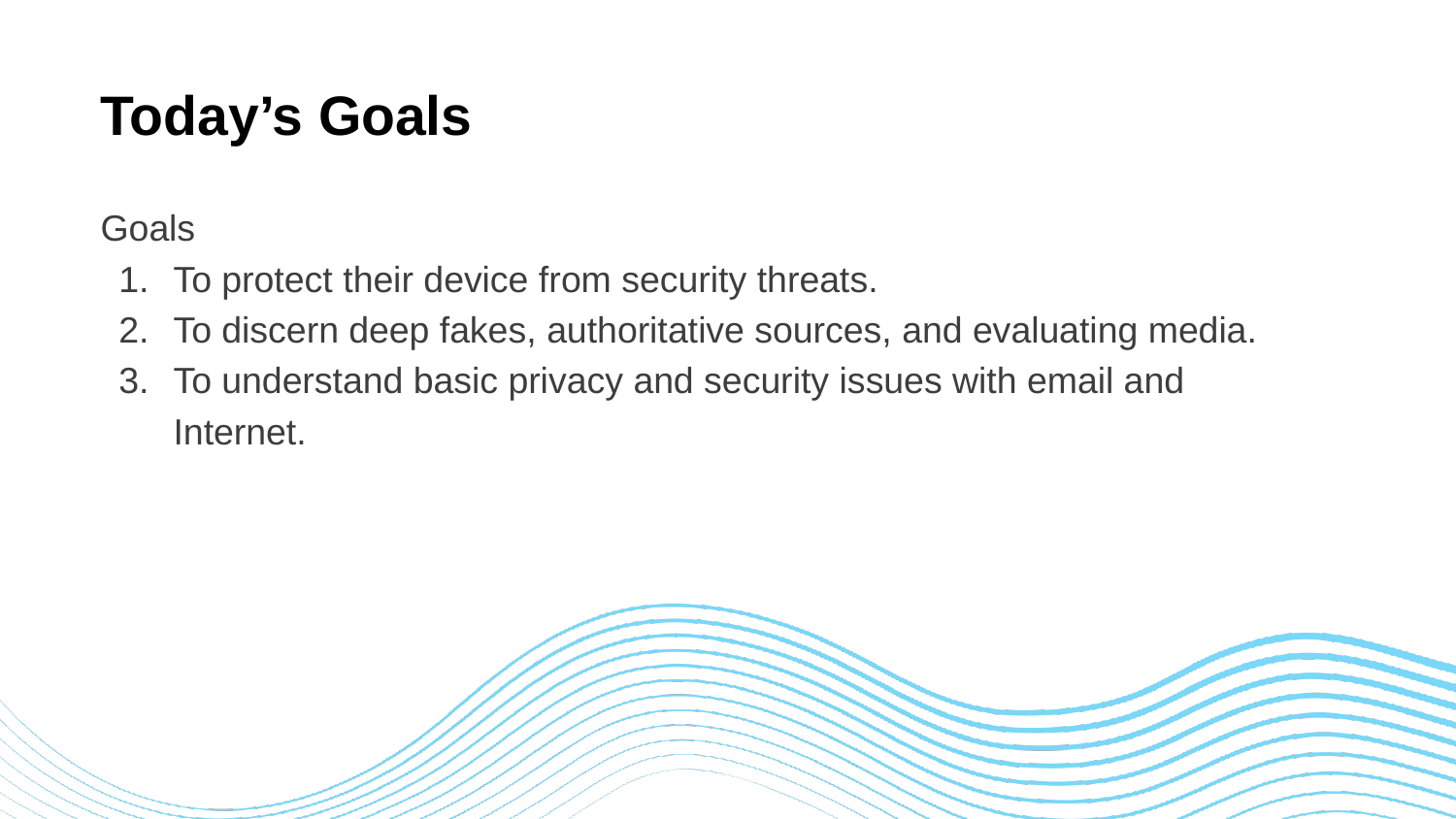

# Today’s Goals
Goals
To protect their device from security threats.
To discern deep fakes, authoritative sources, and evaluating media.
To understand basic privacy and security issues with email and Internet.